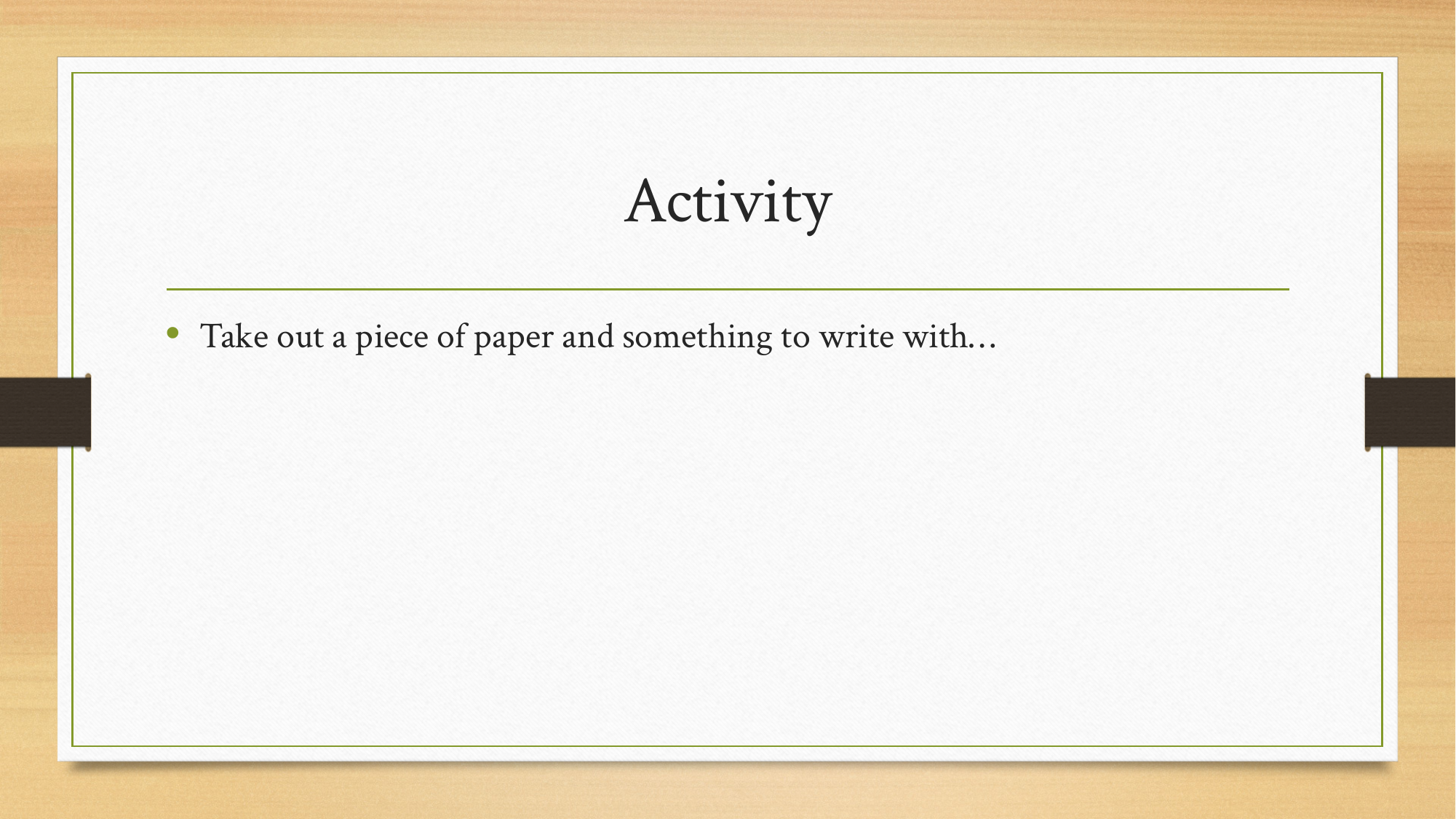

# Activity
Take out a piece of paper and something to write with…